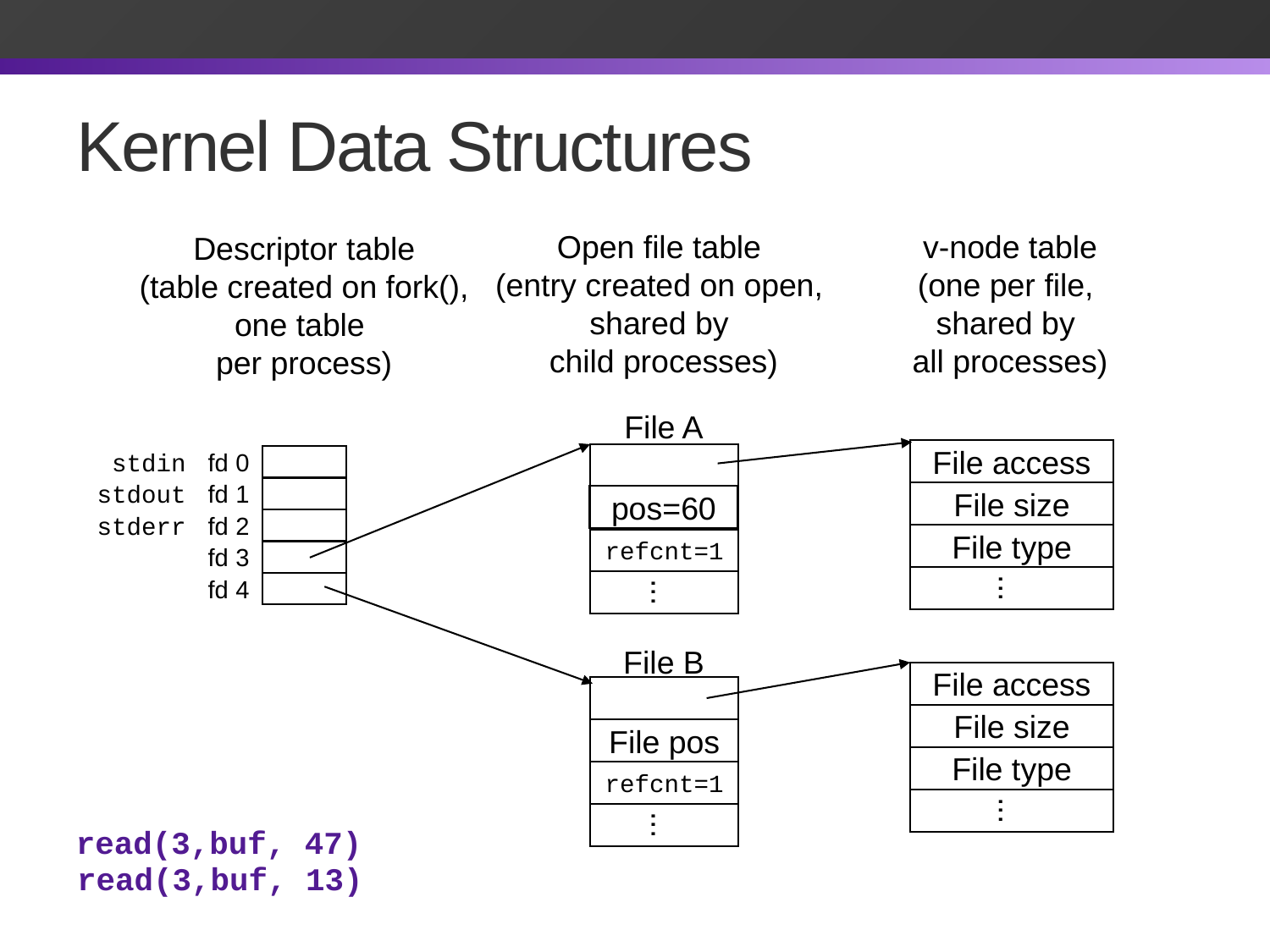

# Kernel Data Structures
Open file table
(entry created on open,
shared by
child processes)
v-node table
(one per file,
shared by
all processes)
Descriptor table
(table created on fork(),
one table
per process)
File A

pos=0
refcnt=1
...
File access
File size
File type
...
stdin
fd 0

stdout
fd 1

stderr
fd 2

fd 3

fd 4

pos=60
pos=47

File B

File pos
refcnt=1
...
File access
File size
File type
...
read(3,buf, 47)
read(3,buf, 13)